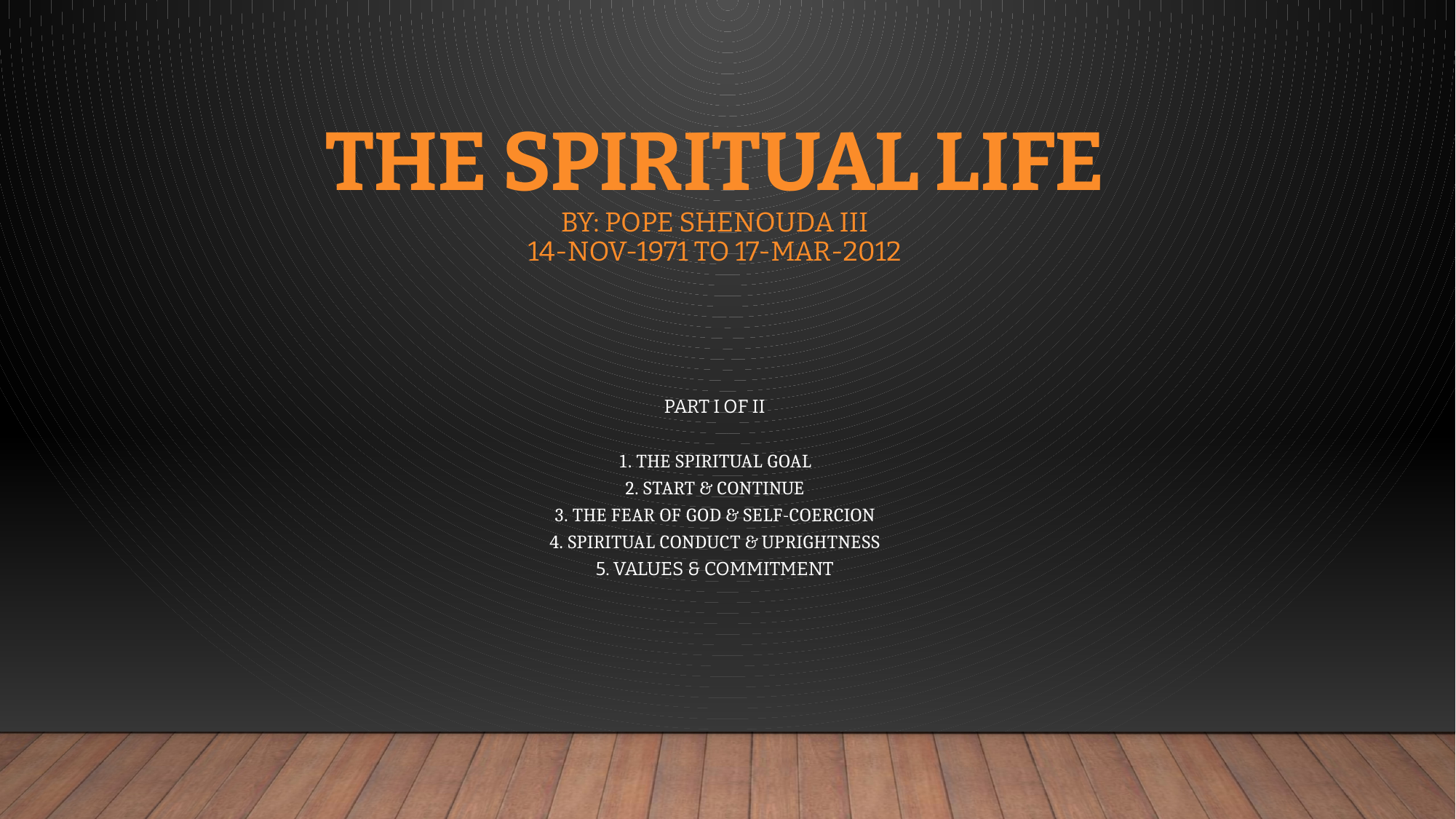

# The spiritual life By: Pope shenouda III 14-Nov-1971 to 17-Mar-2012
Part I of II
1. The Spiritual Goal
2. Start & Continue
3. The Fear of God & Self-Coercion
4. Spiritual Conduct & Uprightness
5. Values & Commitment